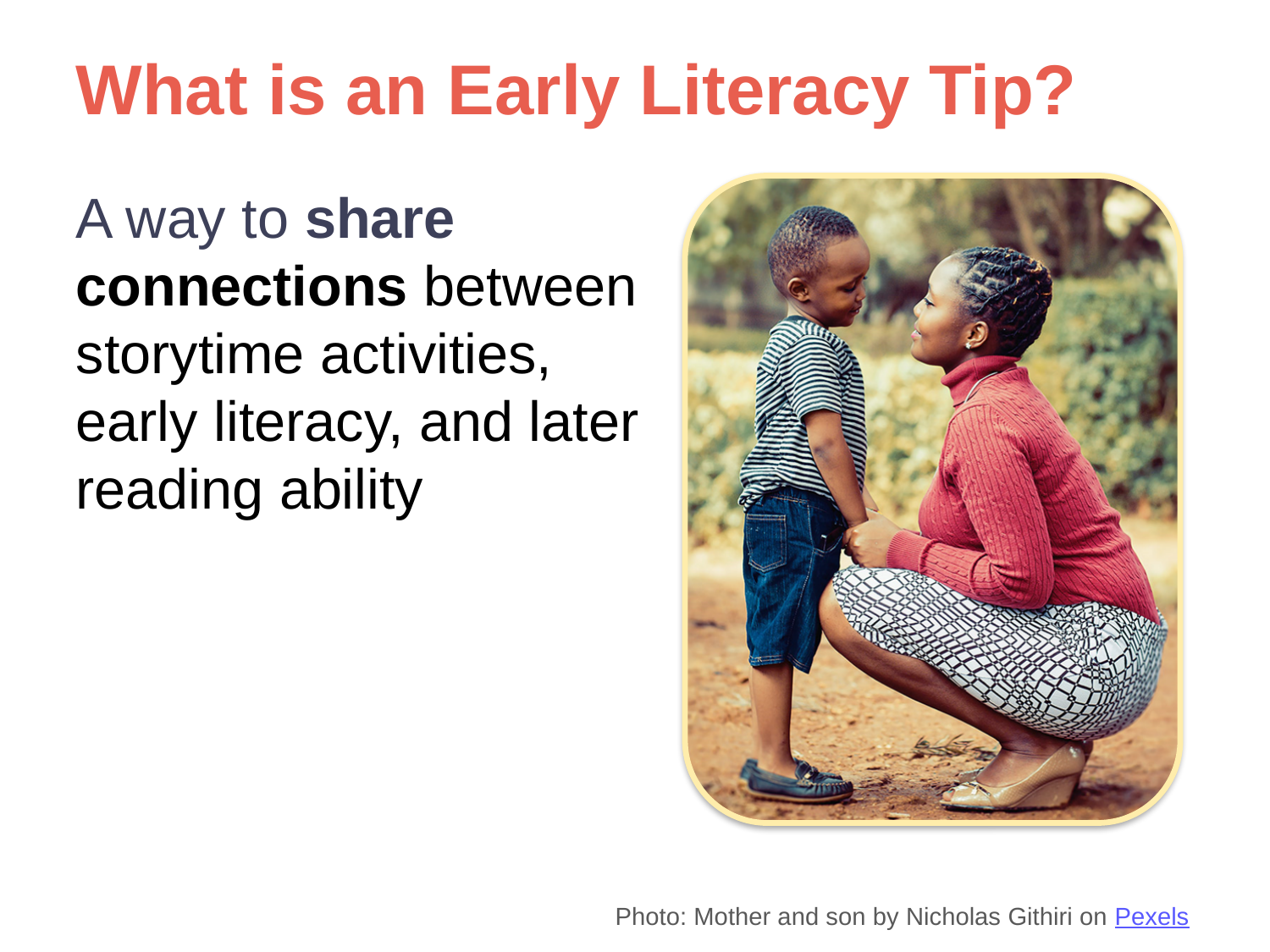

# What is an Early Literacy Tip?
A way to share connections between storytime activities, early literacy, and later reading ability

Photo: Mother and son by Nicholas Githiri on Pexels